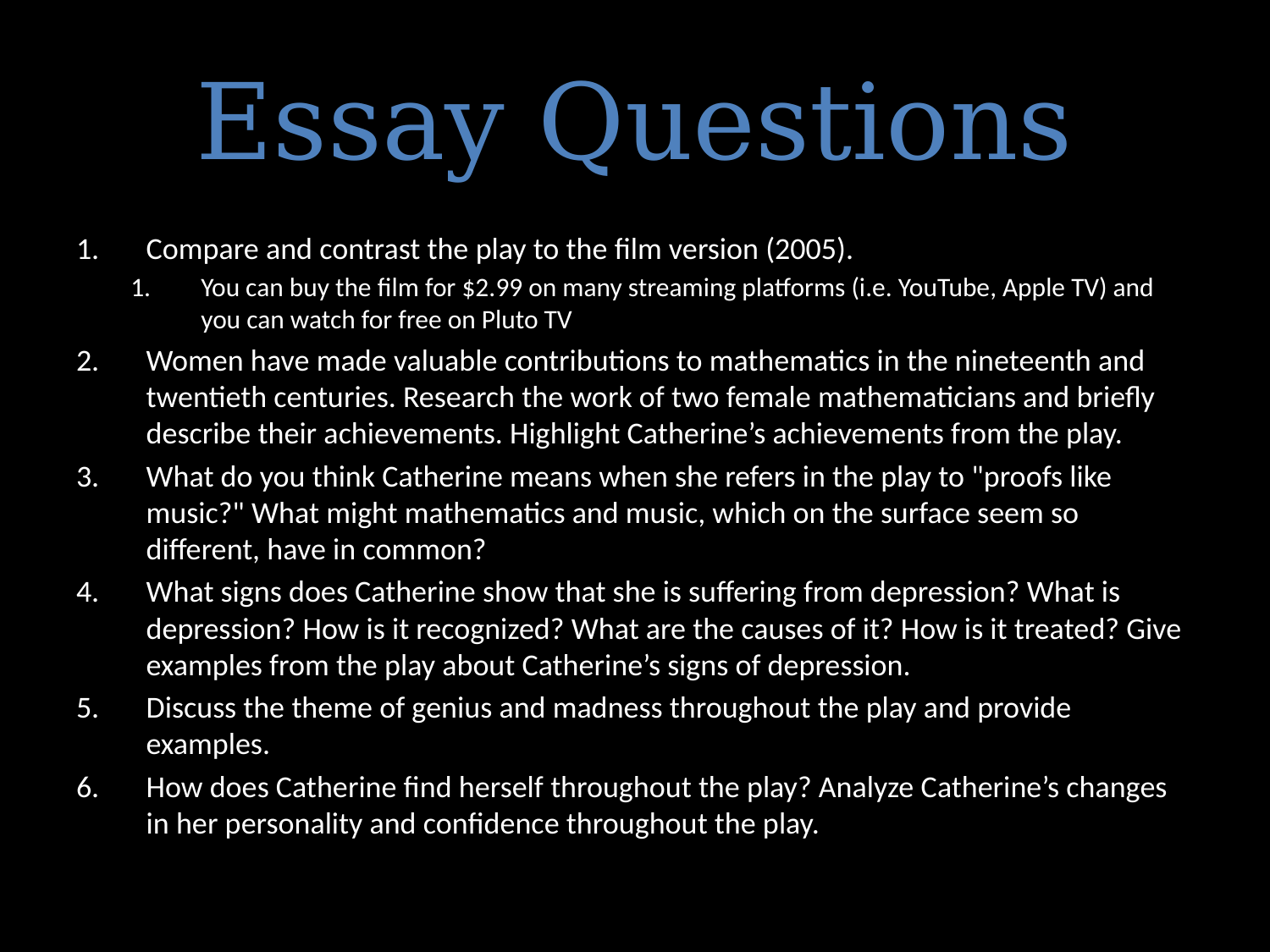

# Essay Questions
Compare and contrast the play to the film version (2005).
You can buy the film for $2.99 on many streaming platforms (i.e. YouTube, Apple TV) and you can watch for free on Pluto TV
Women have made valuable contributions to mathematics in the nineteenth and twentieth centuries. Research the work of two female mathematicians and briefly describe their achievements. Highlight Catherine’s achievements from the play.
What do you think Catherine means when she refers in the play to "proofs like music?" What might mathematics and music, which on the surface seem so different, have in common?
What signs does Catherine show that she is suffering from depression? What is depression? How is it recognized? What are the causes of it? How is it treated? Give examples from the play about Catherine’s signs of depression.
Discuss the theme of genius and madness throughout the play and provide examples.
How does Catherine find herself throughout the play? Analyze Catherine’s changes in her personality and confidence throughout the play.